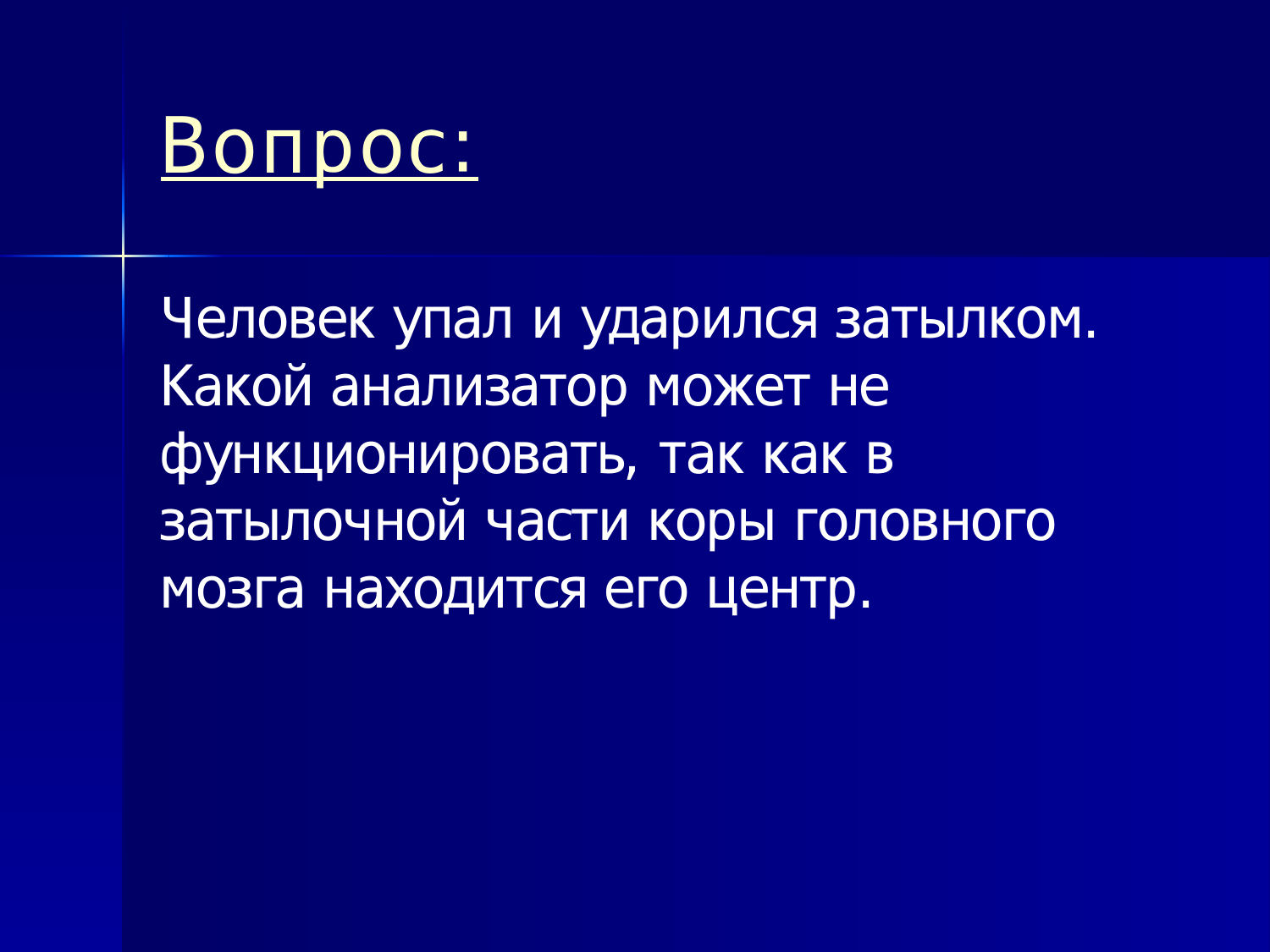

# Вопрос:
Человек упал и ударился затылком. Какой анализатор может не функционировать, так как в затылочной части коры головного мозга находится его центр.